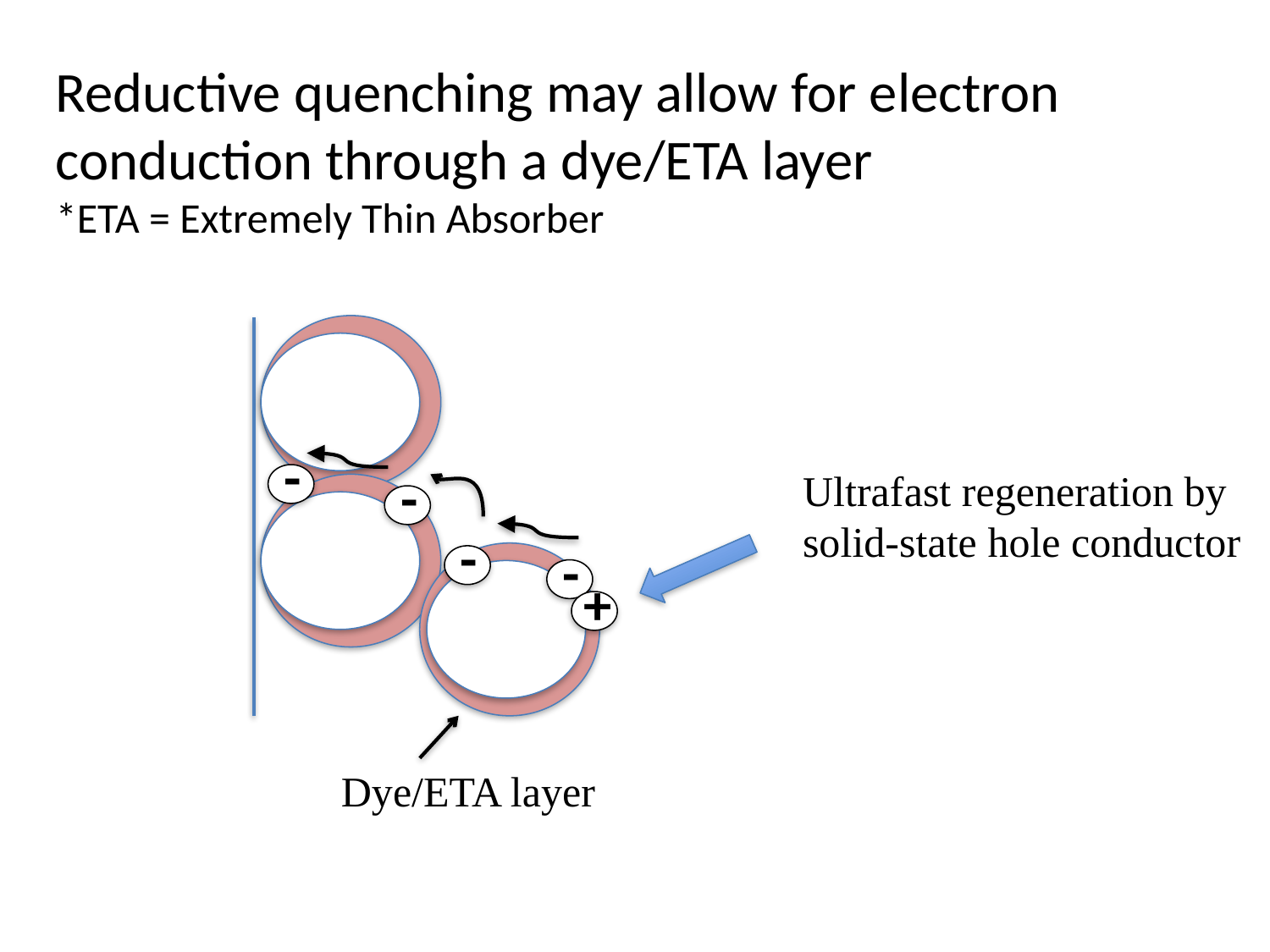

Reductive quenching may allow for electron
conduction through a dye/ETA layer
*ETA = Extremely Thin Absorber

-

-

Ultrafast regeneration by
solid-state hole conductor

-

-

+

Dye/ETA layer